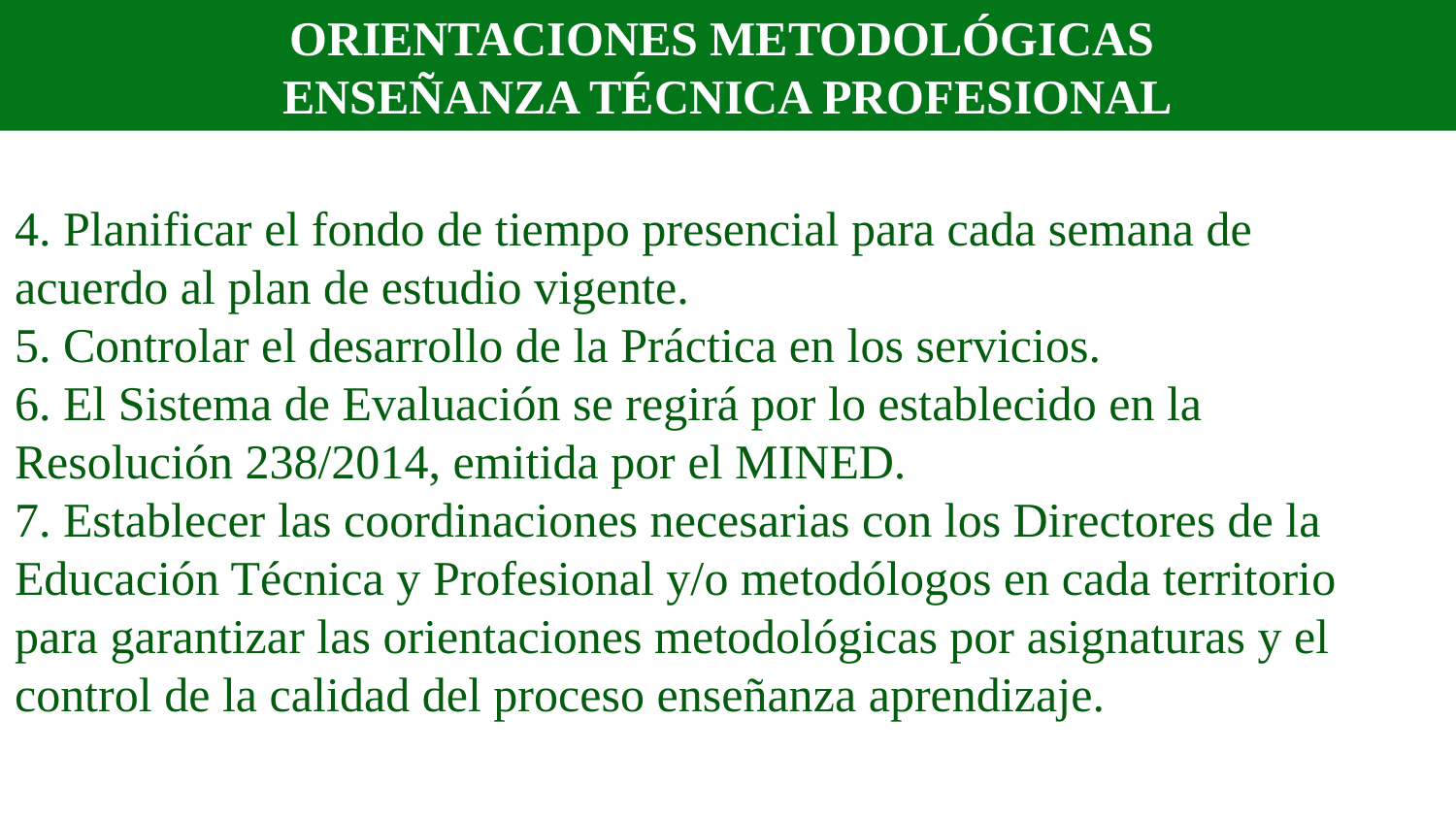

ORIENTACIONES METODOLÓGICAS
ENSEÑANZA TÉCNICA PROFESIONAL
# 4. Planificar el fondo de tiempo presencial para cada semana de acuerdo al plan de estudio vigente. 5. Controlar el desarrollo de la Práctica en los servicios. 6. El Sistema de Evaluación se regirá por lo establecido en la Resolución 238/2014, emitida por el MINED. 7. Establecer las coordinaciones necesarias con los Directores de la Educación Técnica y Profesional y/o metodólogos en cada territorio para garantizar las orientaciones metodológicas por asignaturas y el control de la calidad del proceso enseñanza aprendizaje.